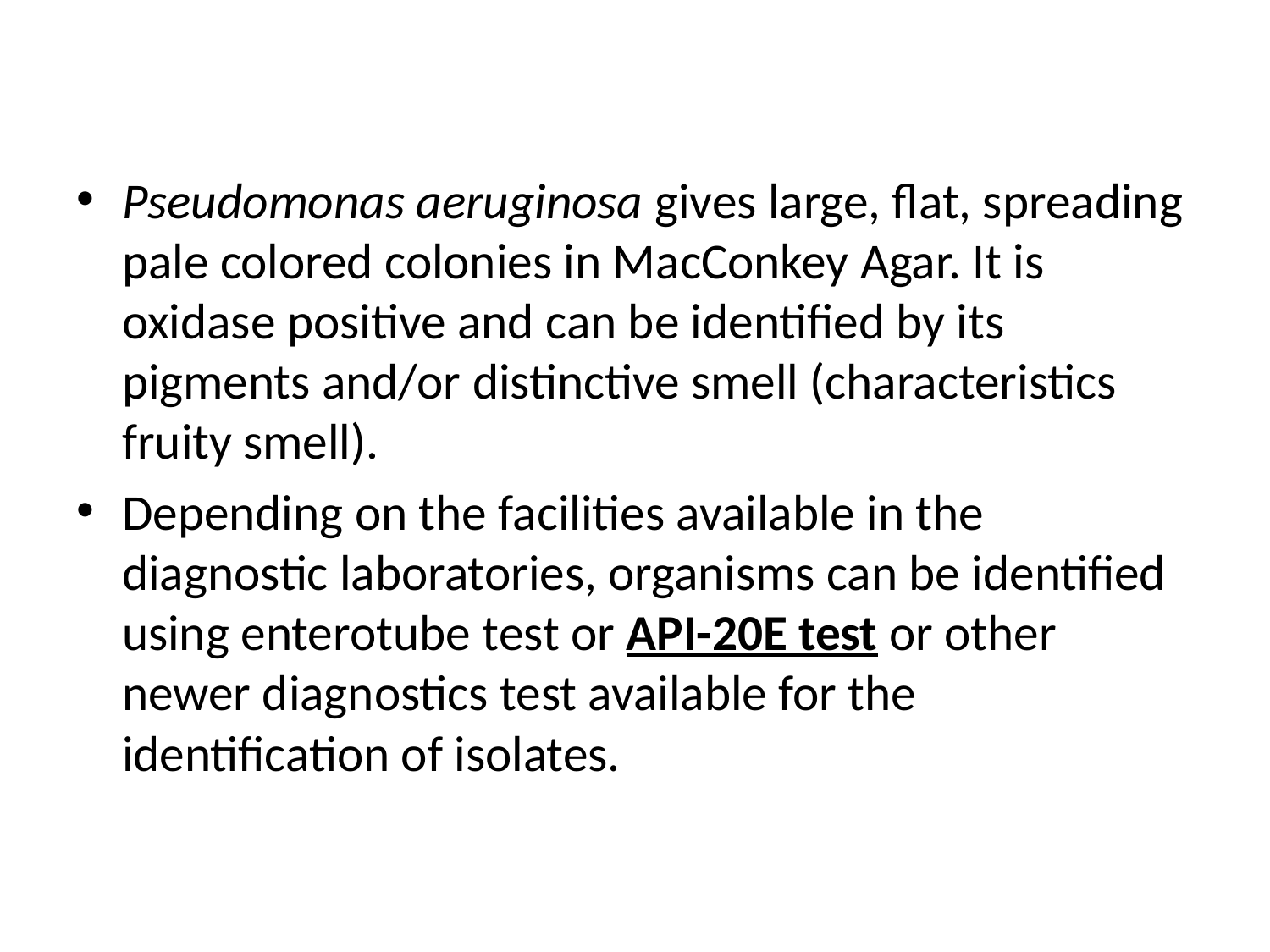

Pseudomonas aeruginosa gives large, flat, spreading pale colored colonies in MacConkey Agar. It is oxidase positive and can be identified by its pigments and/or distinctive smell (characteristics fruity smell).
Depending on the facilities available in the diagnostic laboratories, organisms can be identified using enterotube test or API-20E test or other newer diagnostics test available for the identification of isolates.